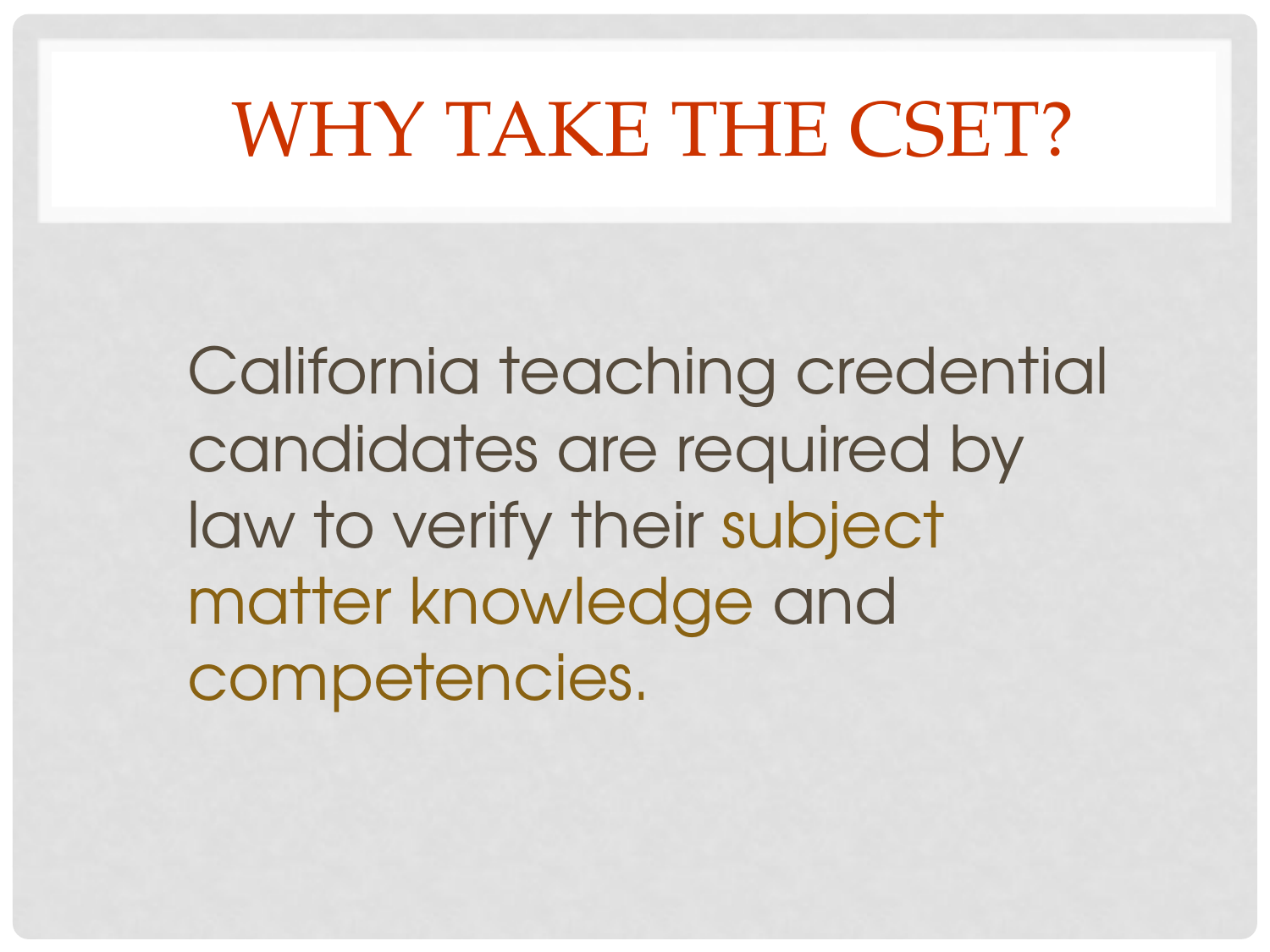

# Why Take the CSET?
	California teaching credential candidates are required by law to verify their subject matter knowledge and competencies.